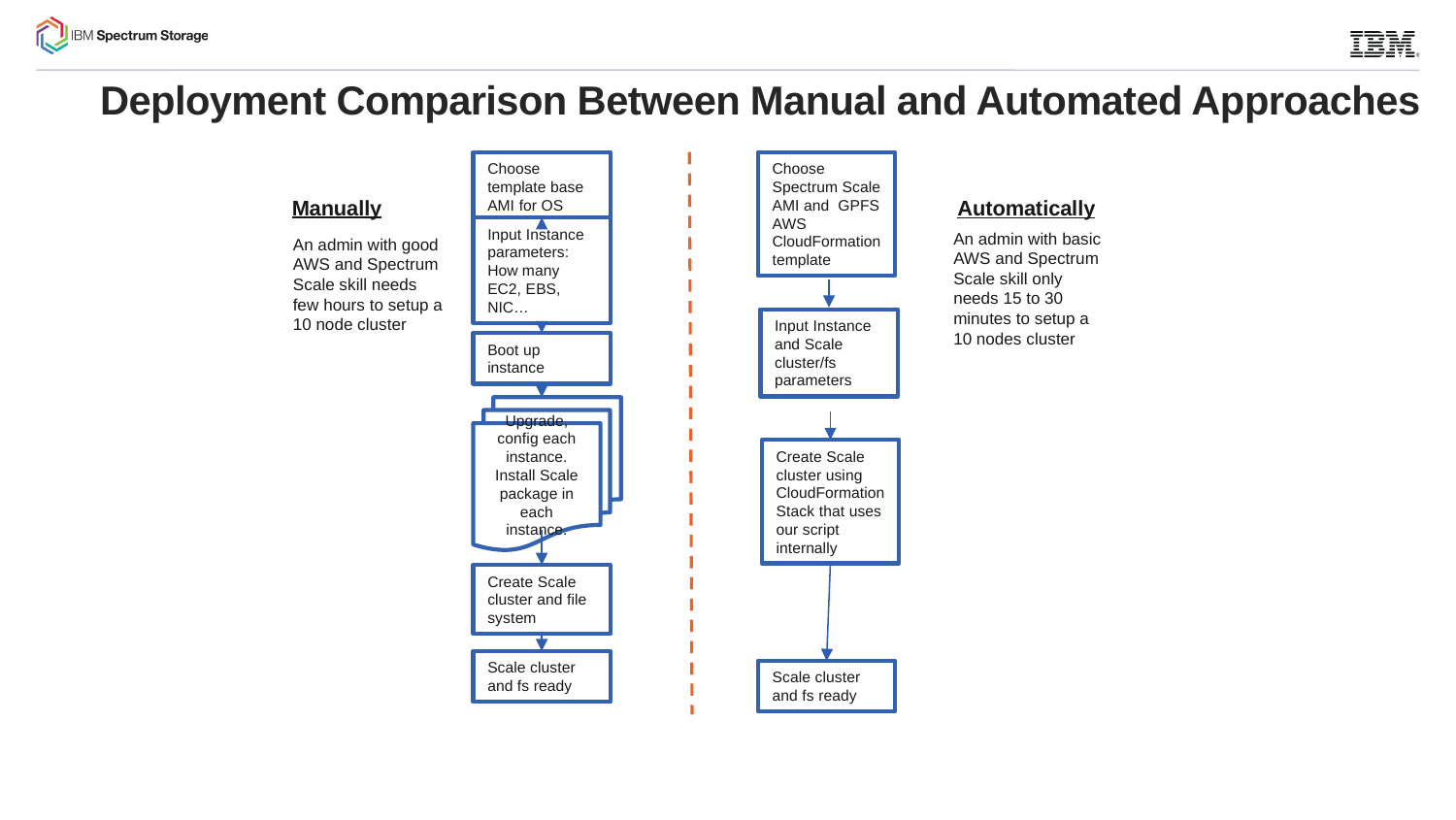

# Deployment Comparison Between Manual and Automated Approaches
Choose  template base AMI for OS
Choose Spectrum Scale AMI and  GPFS AWS CloudFormation template
Manually
Automatically
Input Instance parameters:
How many EC2, EBS, NIC…
An admin with basic AWS and Spectrum Scale skill only needs 15 to 30 minutes to setup a 10 nodes cluster
An admin with good AWS and Spectrum Scale skill needs few hours to setup a 10 node cluster
Input Instance and Scale cluster/fs parameters
Boot up instance
Upgrade, config each instance. Install Scale package in each instance.

Create Scale cluster using CloudFormation Stack that uses our script internally
Create Scale cluster and file system
Scale cluster and fs ready
Scale cluster and fs ready